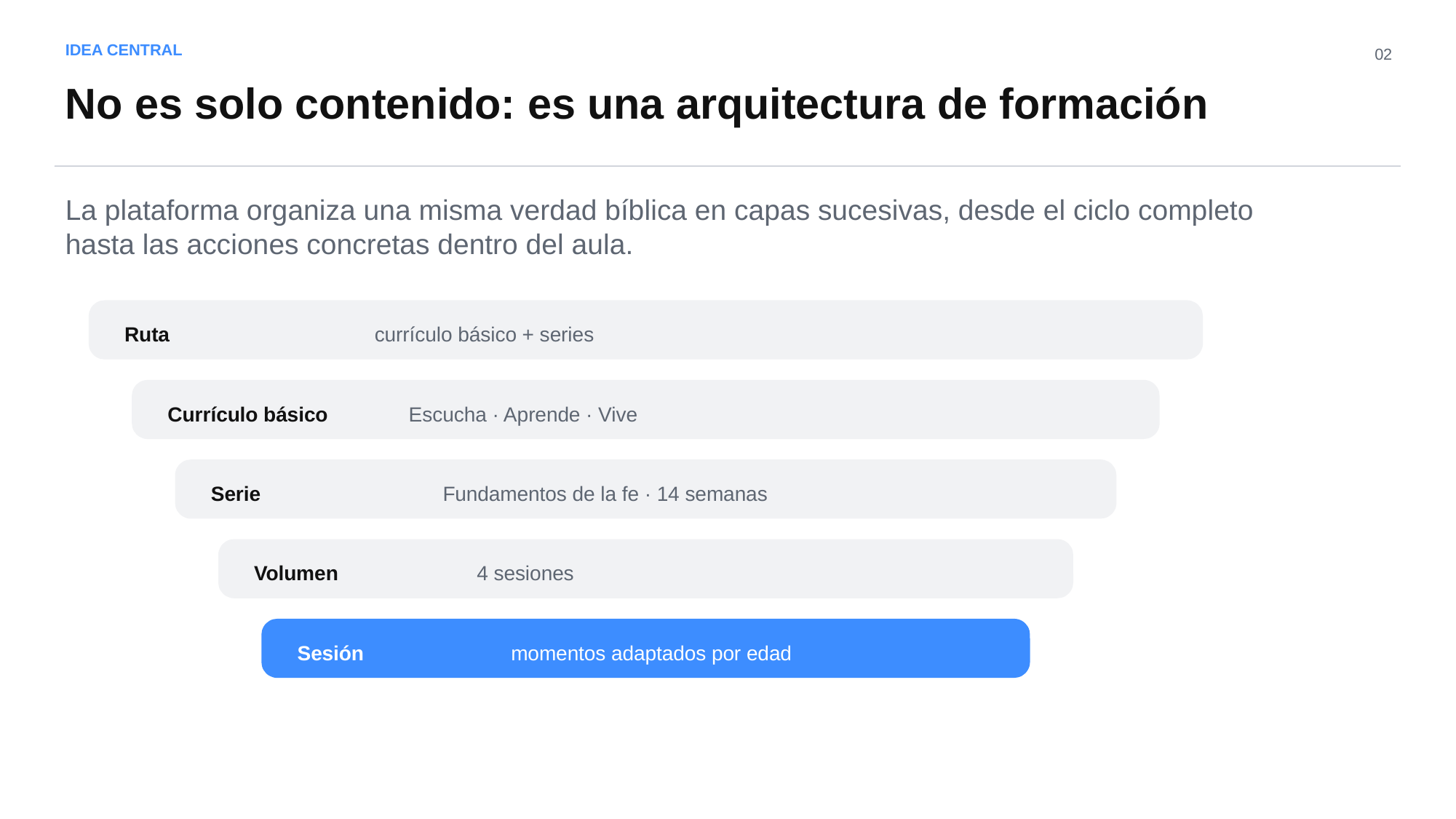

IDEA CENTRAL
02
No es solo contenido: es una arquitectura de formación

La plataforma organiza una misma verdad bíblica en capas sucesivas, desde el ciclo completo hasta las acciones concretas dentro del aula.

Ruta
currículo básico + series

Currículo básico
Escucha · Aprende · Vive

Serie
Fundamentos de la fe · 14 semanas

Volumen
4 sesiones

Sesión
momentos adaptados por edad